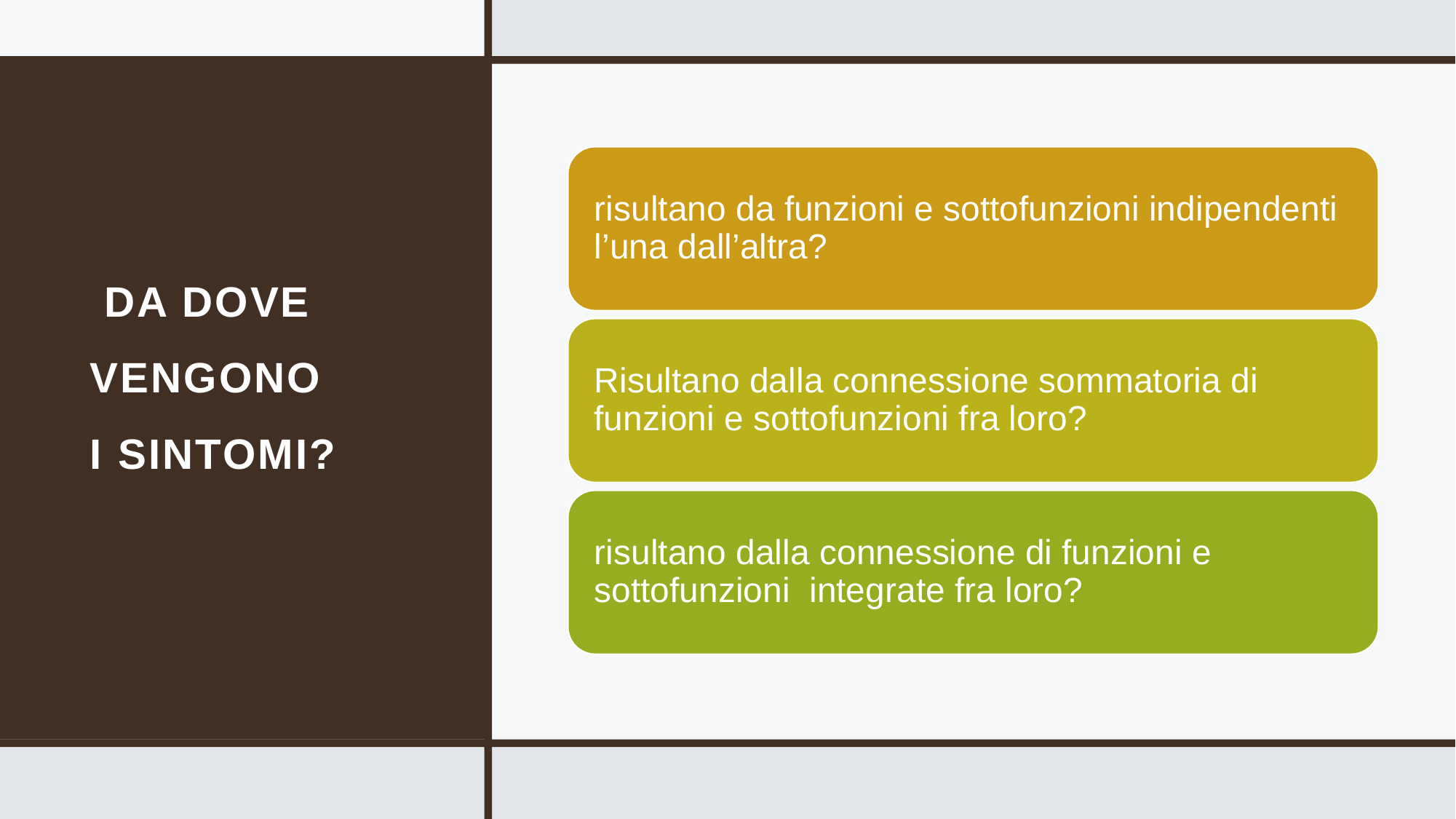

risultano da funzioni e sottofunzioni indipendenti l’una dall’altra?
Risultano dalla connessione sommatoria di funzioni e sottofunzioni fra loro?
risultano dalla connessione di funzioni e sottofunzioni  integrate fra loro?
# DA DOVE VENGONO I SINTOMI?